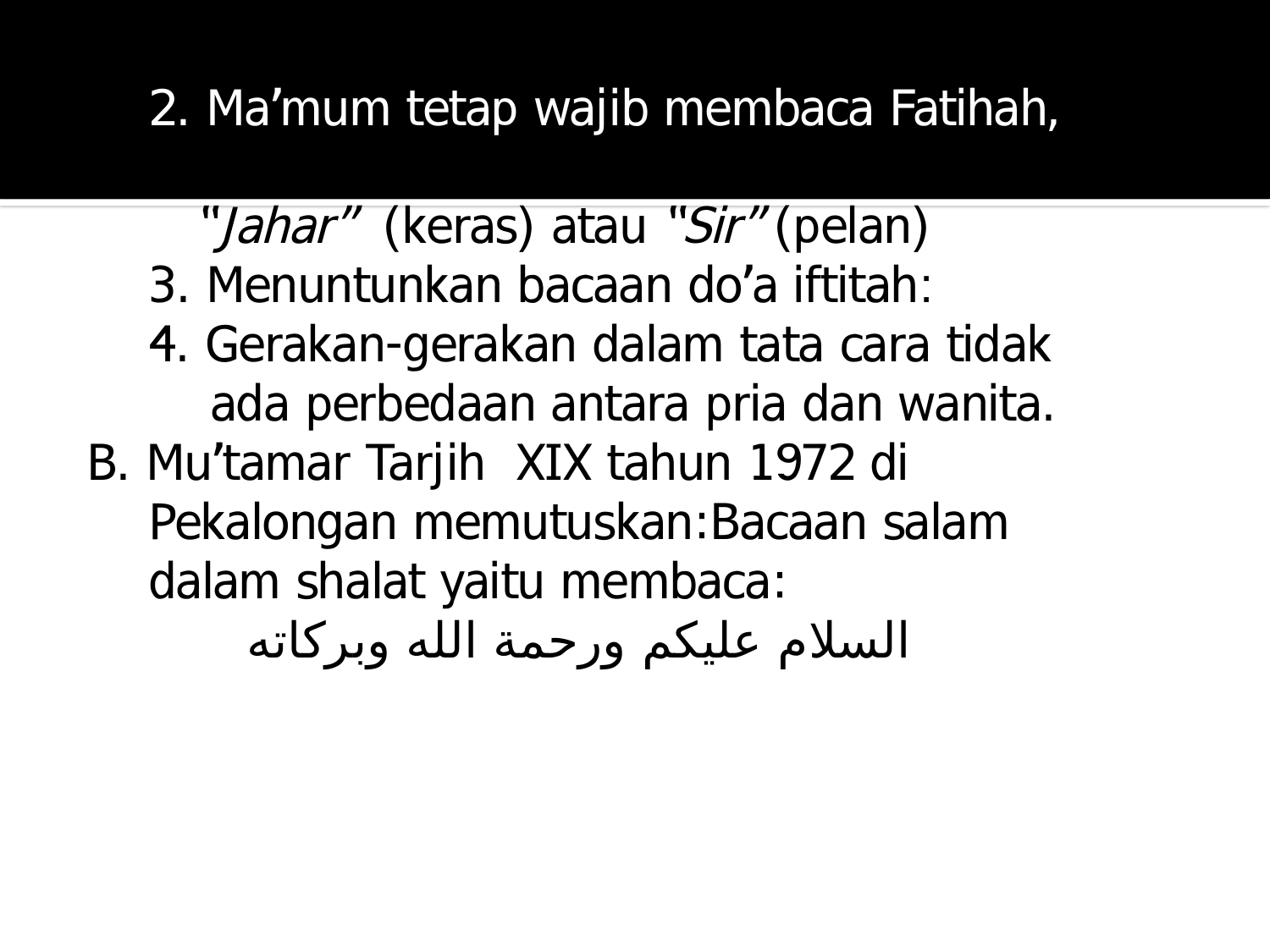

2. Ma’mum tetap wajib membaca Fatihah,
        walaupun imam membaca dengan
       “Jahar”  (keras) atau “Sir” (pelan)
    3. Menuntunkan bacaan do’a iftitah:
    4. Gerakan-gerakan dalam tata cara tidak
        ada perbedaan antara pria dan wanita.
B. Mu’tamar Tarjih  XIX tahun 1972 di
    Pekalongan memutuskan:Bacaan salam
    dalam shalat yaitu membaca:
السلام عليكم ورحمة الله وبركاته